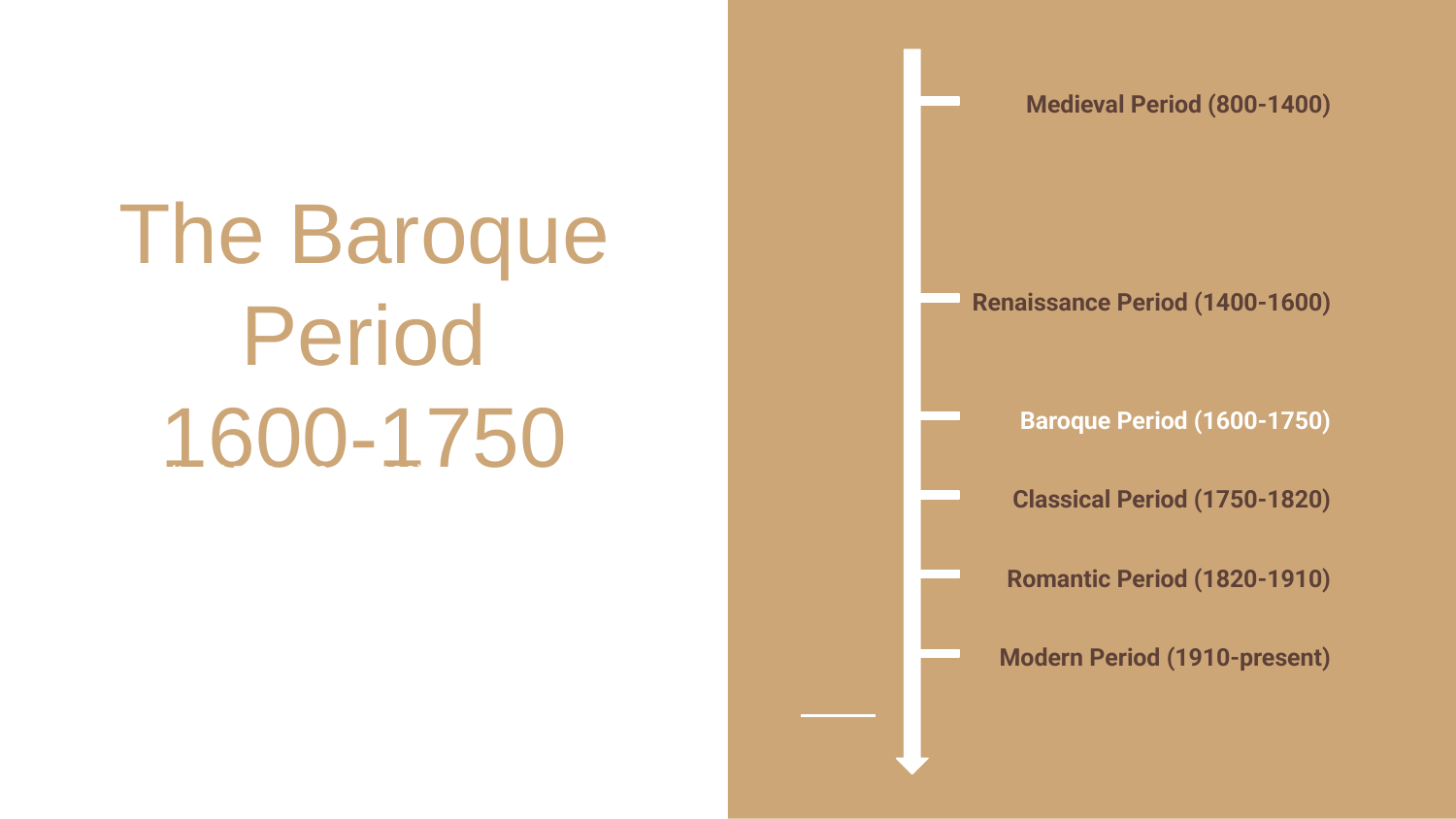

Medieval Period (800-1400)

Renaissance Period (1400-1600)

Baroque Period (1600-1750)

Classical Period (1750-1820)

Romantic Period (1820-1910)

Modern Period (1910-present)

# The Baroque Period
1600-1750

Medieval Period (800-1400)
Renaissance Period (approx. 1400-1600)
Baroque Period (approx. 1600-1750)
Classical Period (approx. 1750-1820)
Romantic Period (approx. 1820-1910)
Modern Period (approx. 1910-present)